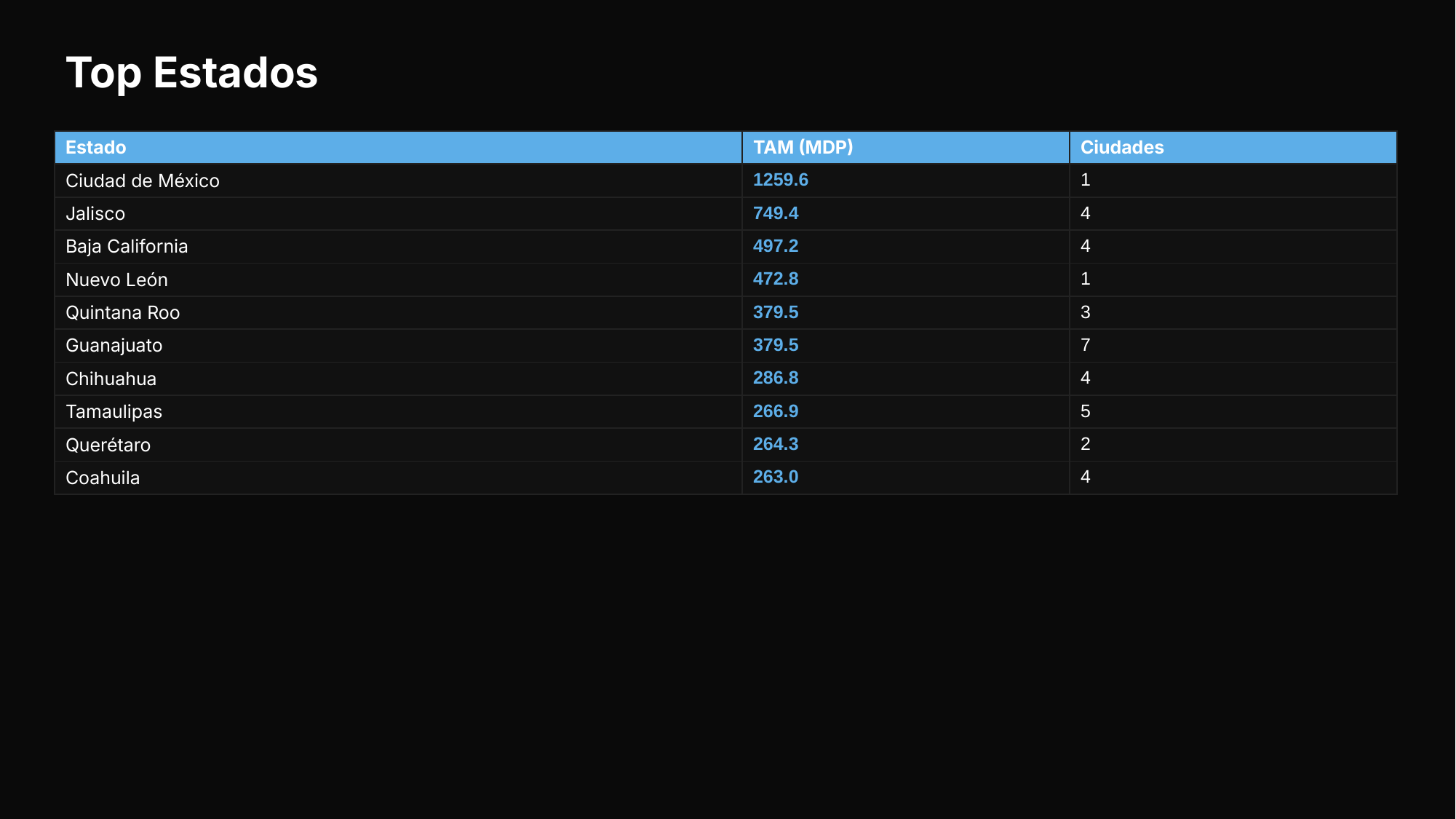

Top Estados
| Estado | TAM (MDP) | Ciudades |
| --- | --- | --- |
| Ciudad de México | 1259.6 | 1 |
| Jalisco | 749.4 | 4 |
| Baja California | 497.2 | 4 |
| Nuevo León | 472.8 | 1 |
| Quintana Roo | 379.5 | 3 |
| Guanajuato | 379.5 | 7 |
| Chihuahua | 286.8 | 4 |
| Tamaulipas | 266.9 | 5 |
| Querétaro | 264.3 | 2 |
| Coahuila | 263.0 | 4 |